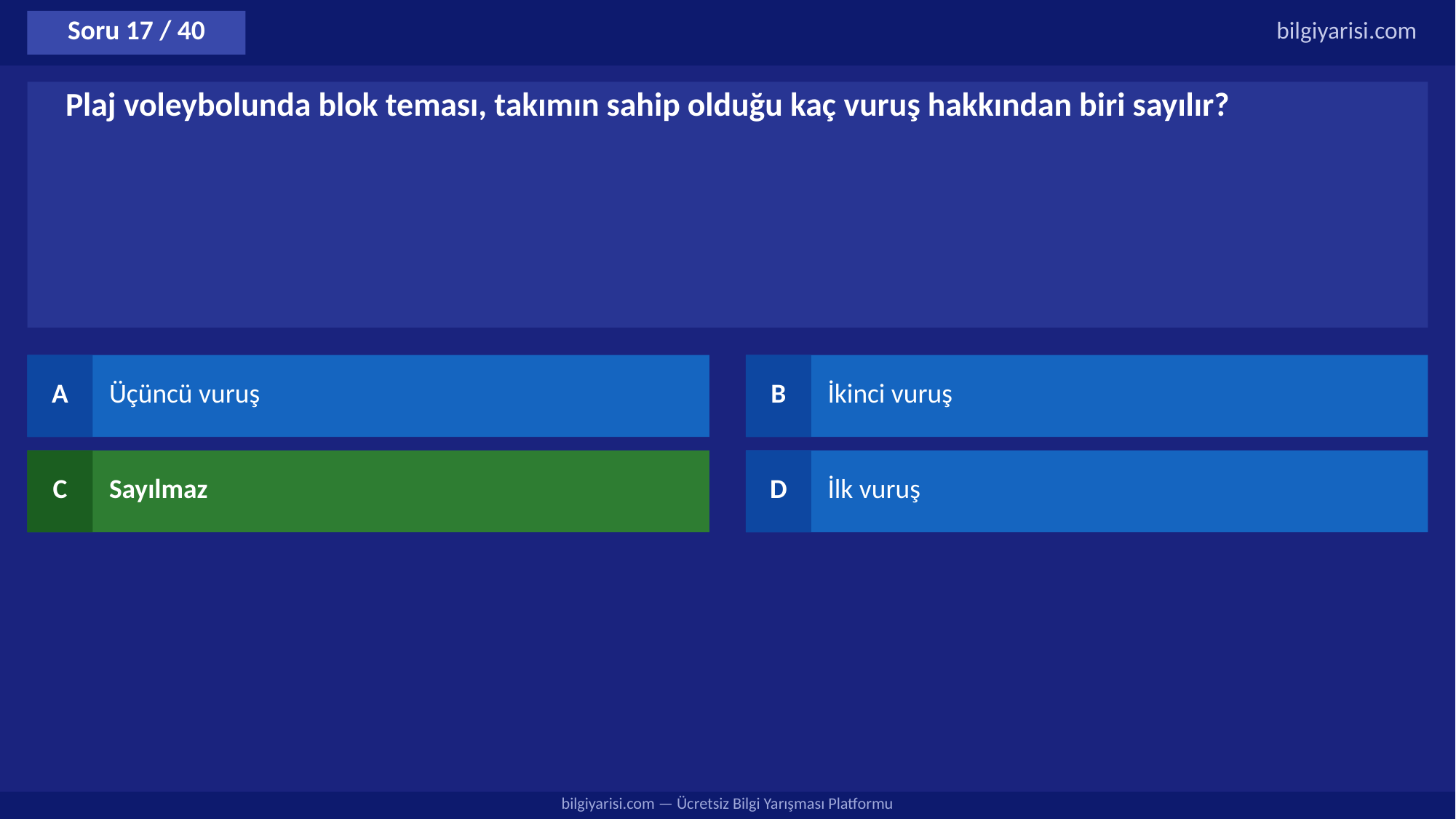

Soru 17 / 40
bilgiyarisi.com

Plaj voleybolunda blok teması, takımın sahip olduğu kaç vuruş hakkından biri sayılır?

A
Üçüncü vuruş

B
İkinci vuruş

C
Sayılmaz

D
İlk vuruş
bilgiyarisi.com — Ücretsiz Bilgi Yarışması Platformu